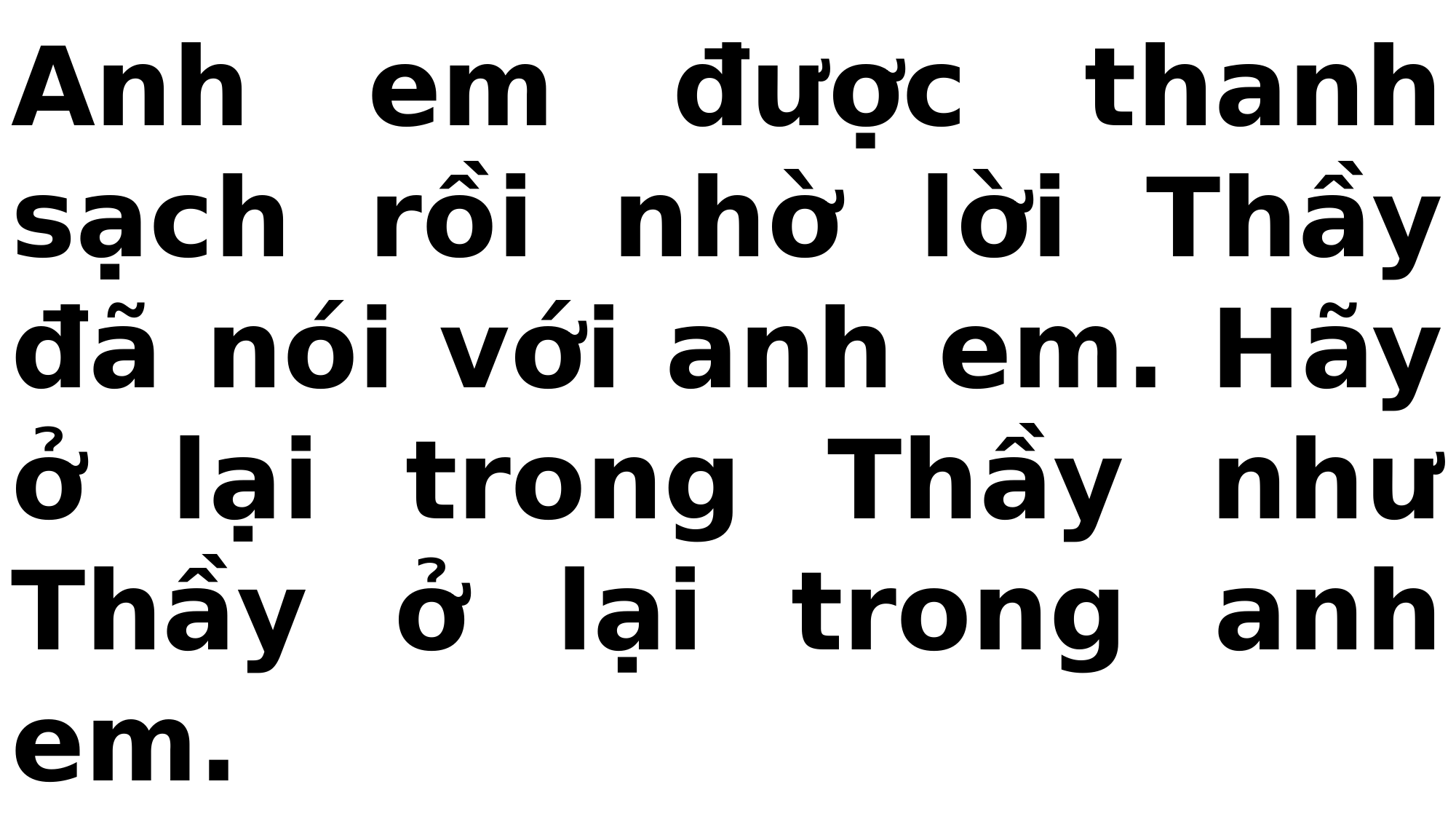

# Anh em được thanh sạch rồi nhờ lời Thầy đã nói với anh em. Hãy ở lại trong Thầy như Thầy ở lại trong anh em.